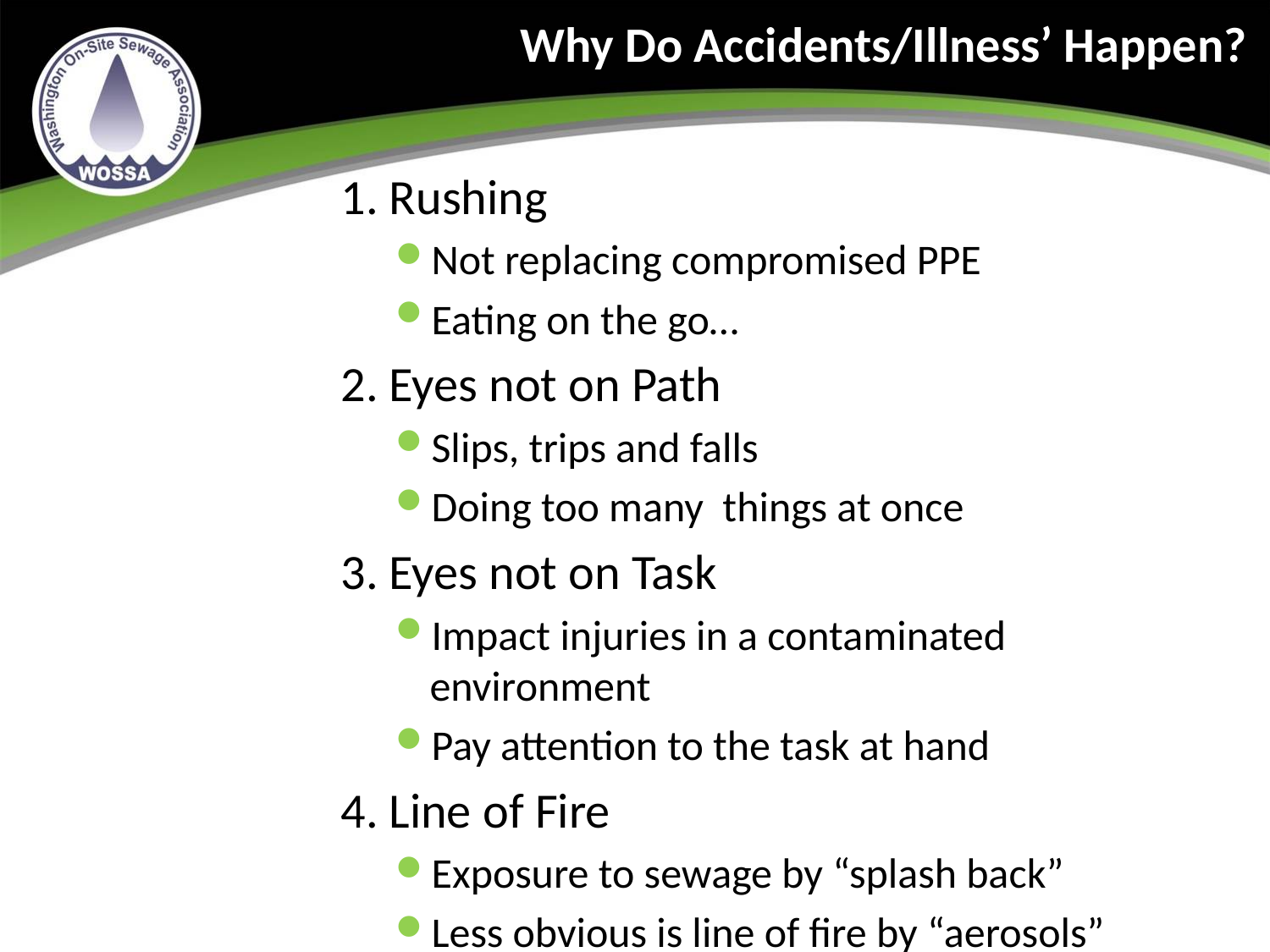

Why Do Accidents/Illness’ Happen?
1. Rushing
Not replacing compromised PPE
Eating on the go…
2. Eyes not on Path
Slips, trips and falls
Doing too many  things at once
3. Eyes not on Task
Impact injuries in a contaminated environment
Pay attention to the task at hand
4. Line of Fire
Exposure to sewage by “splash back”
Less obvious is line of fire by “aerosols”